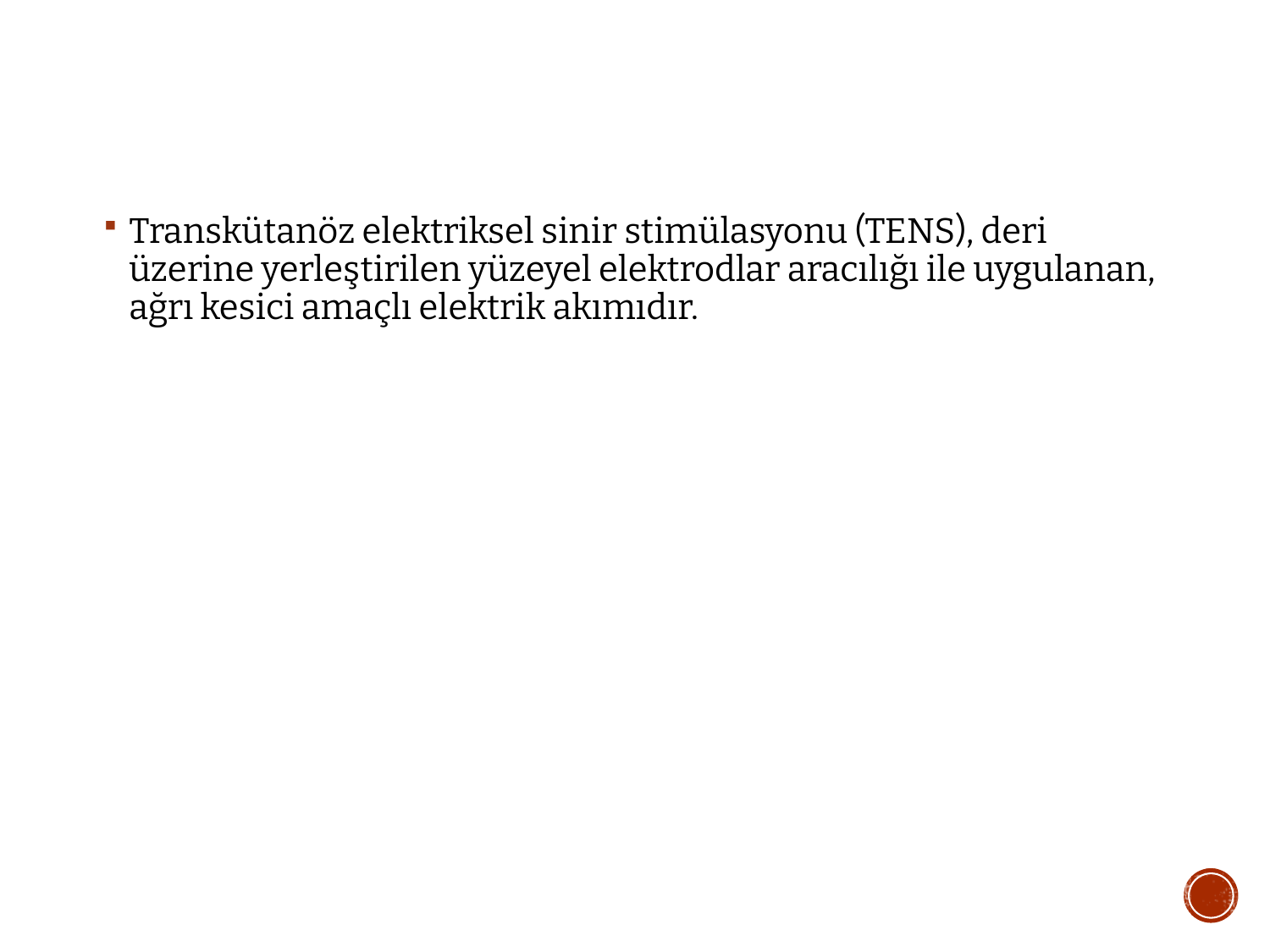

Transkütanöz elektriksel sinir stimülasyonu (TENS), deri üzerine yerleştirilen yüzeyel elektrodlar aracılığı ile uygulanan, ağrı kesici amaçlı elektrik akımıdır.